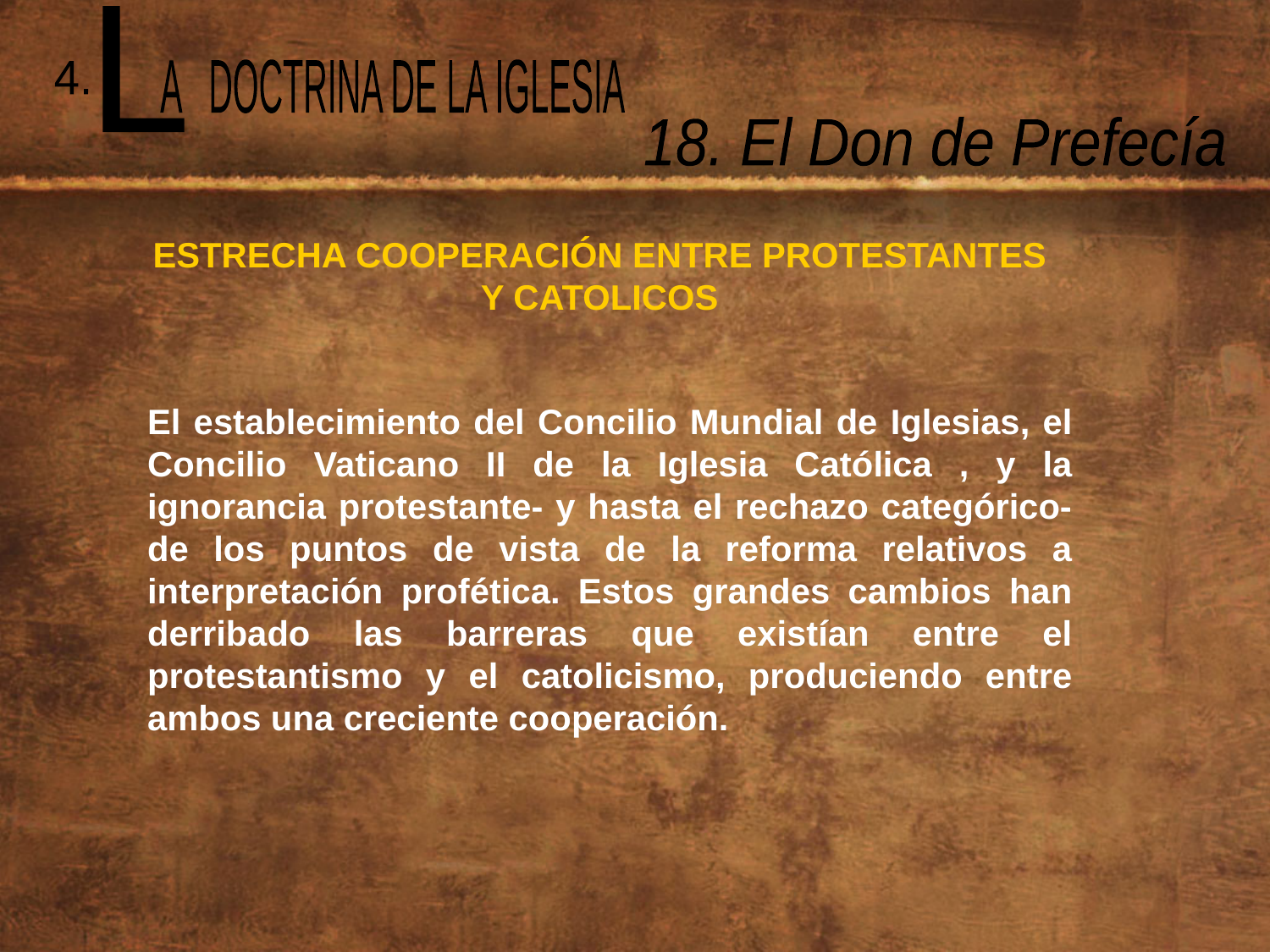

L
   A   DOCTRINA DE LA IGLESIA
4.
18. El Don de Prefecía
ESTRECHA COOPERACIÓN ENTRE PROTESTANTES Y CATOLICOS
El establecimiento del Concilio Mundial de Iglesias, el Concilio Vaticano II de la Iglesia Católica , y la ignorancia protestante- y hasta el rechazo categórico- de los puntos de vista de la reforma relativos a interpretación profética. Estos grandes cambios han derribado las barreras que existían entre el protestantismo y el catolicismo, produciendo entre ambos una creciente cooperación.